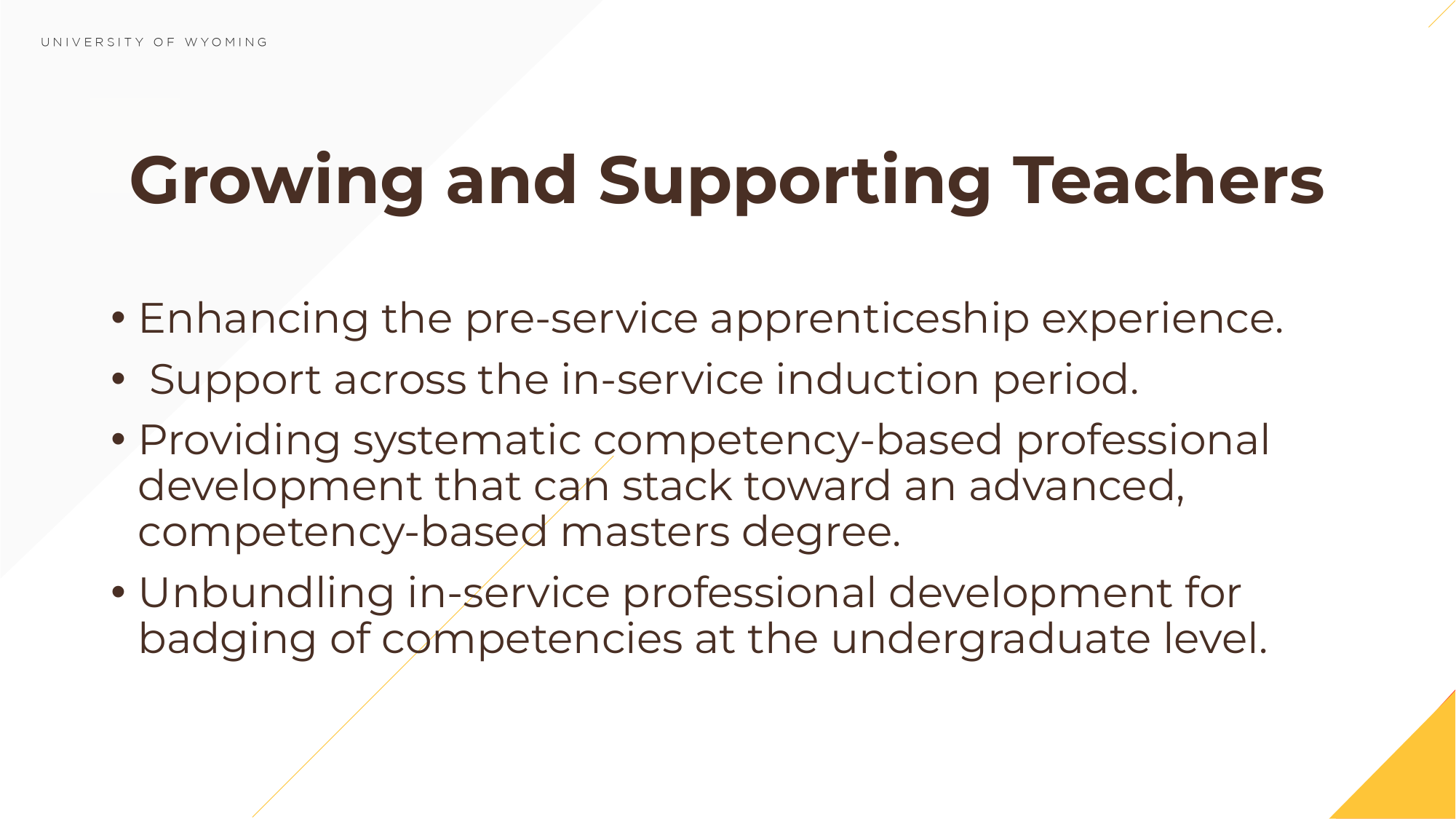

# Growing and Supporting Teachers
Enhancing the pre-service apprenticeship experience.
 Support across the in-service induction period.
Providing systematic competency-based professional development that can stack toward an advanced, competency-based masters degree.
Unbundling in-service professional development for badging of competencies at the undergraduate level.